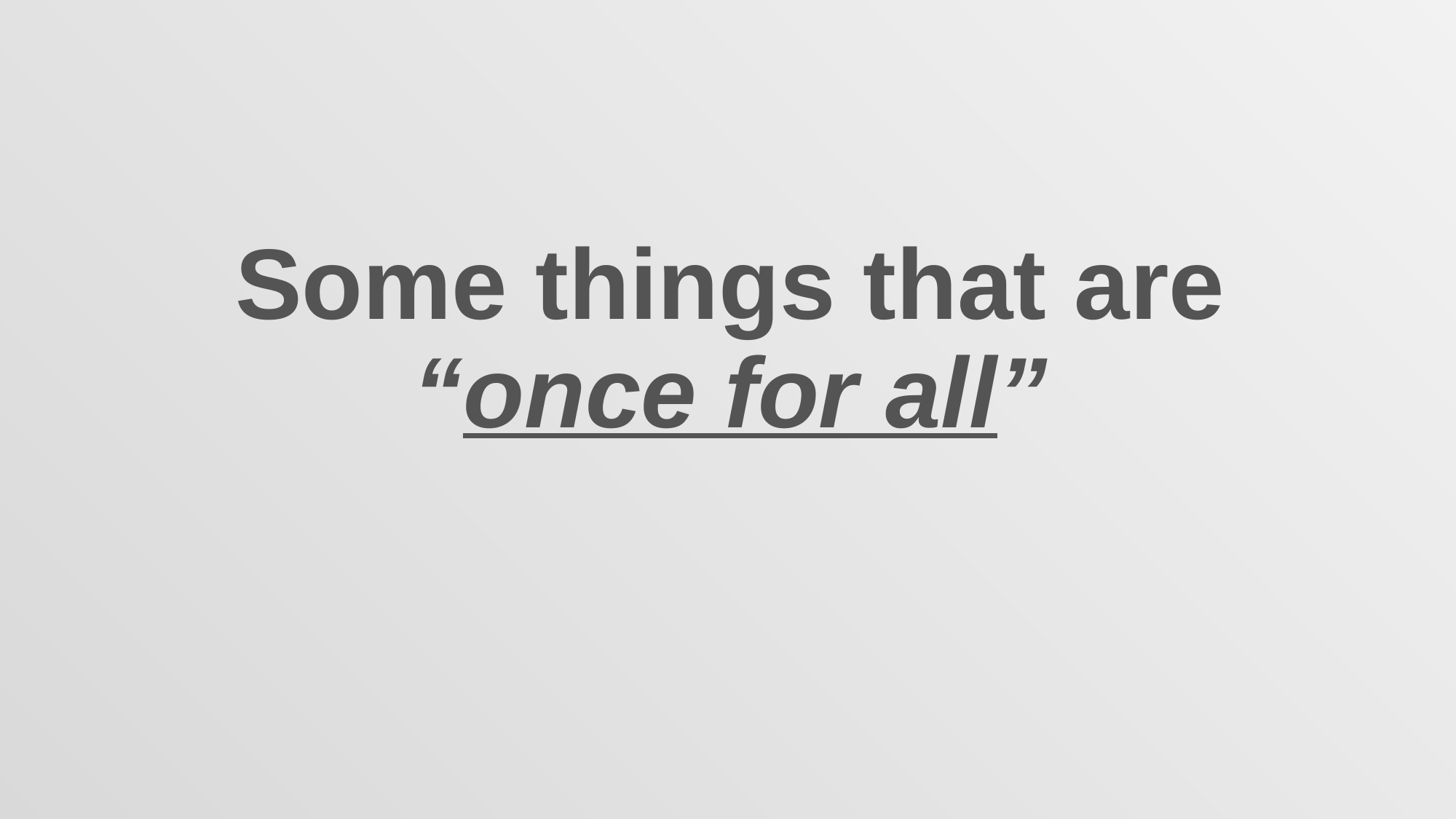

Some things that are “once for all”